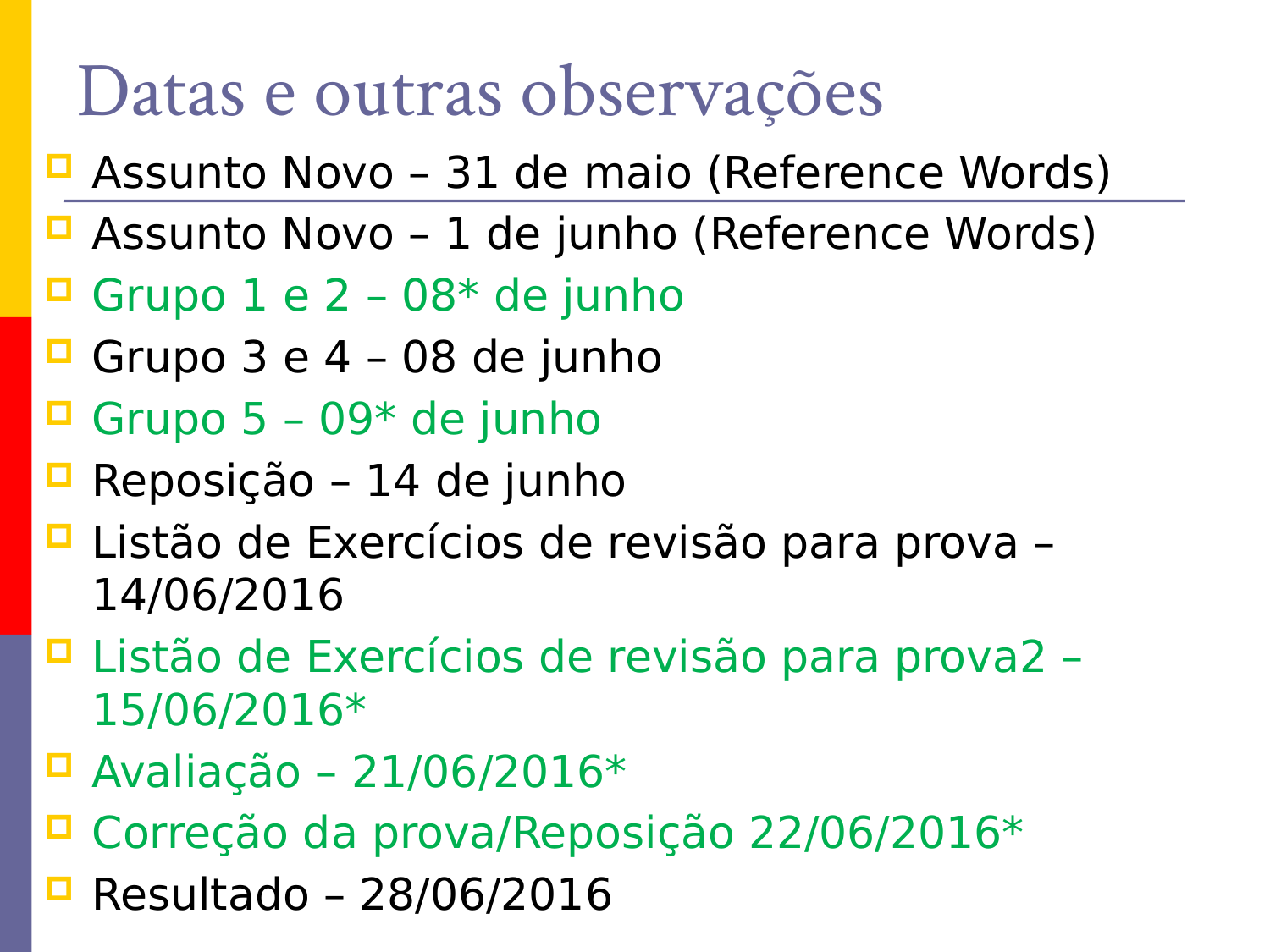

# Datas e outras observações
Assunto Novo – 31 de maio (Reference Words)
Assunto Novo – 1 de junho (Reference Words)
Grupo 1 e 2 – 08* de junho
Grupo 3 e 4 – 08 de junho
Grupo 5 – 09* de junho
Reposição – 14 de junho
Listão de Exercícios de revisão para prova – 14/06/2016
Listão de Exercícios de revisão para prova2 – 15/06/2016*
Avaliação – 21/06/2016*
Correção da prova/Reposição 22/06/2016*
Resultado – 28/06/2016